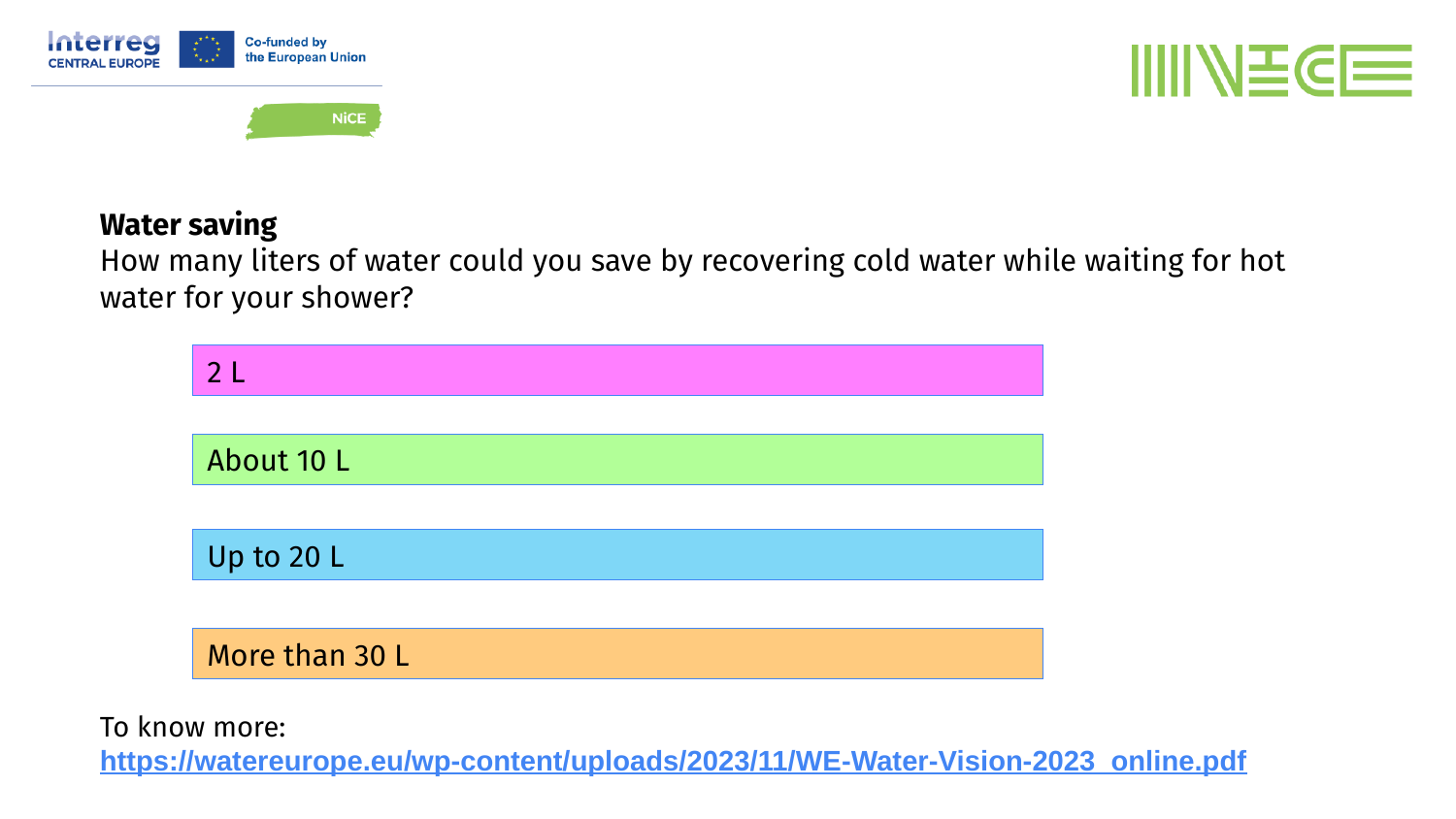

Water saving
How many liters of water could you save by recovering cold water while waiting for hot water for your shower?
2 L
About 10 L
Up to 20 L
More than 30 L
To know more:
https://watereurope.eu/wp-content/uploads/2023/11/WE-Water-Vision-2023_online.pdf